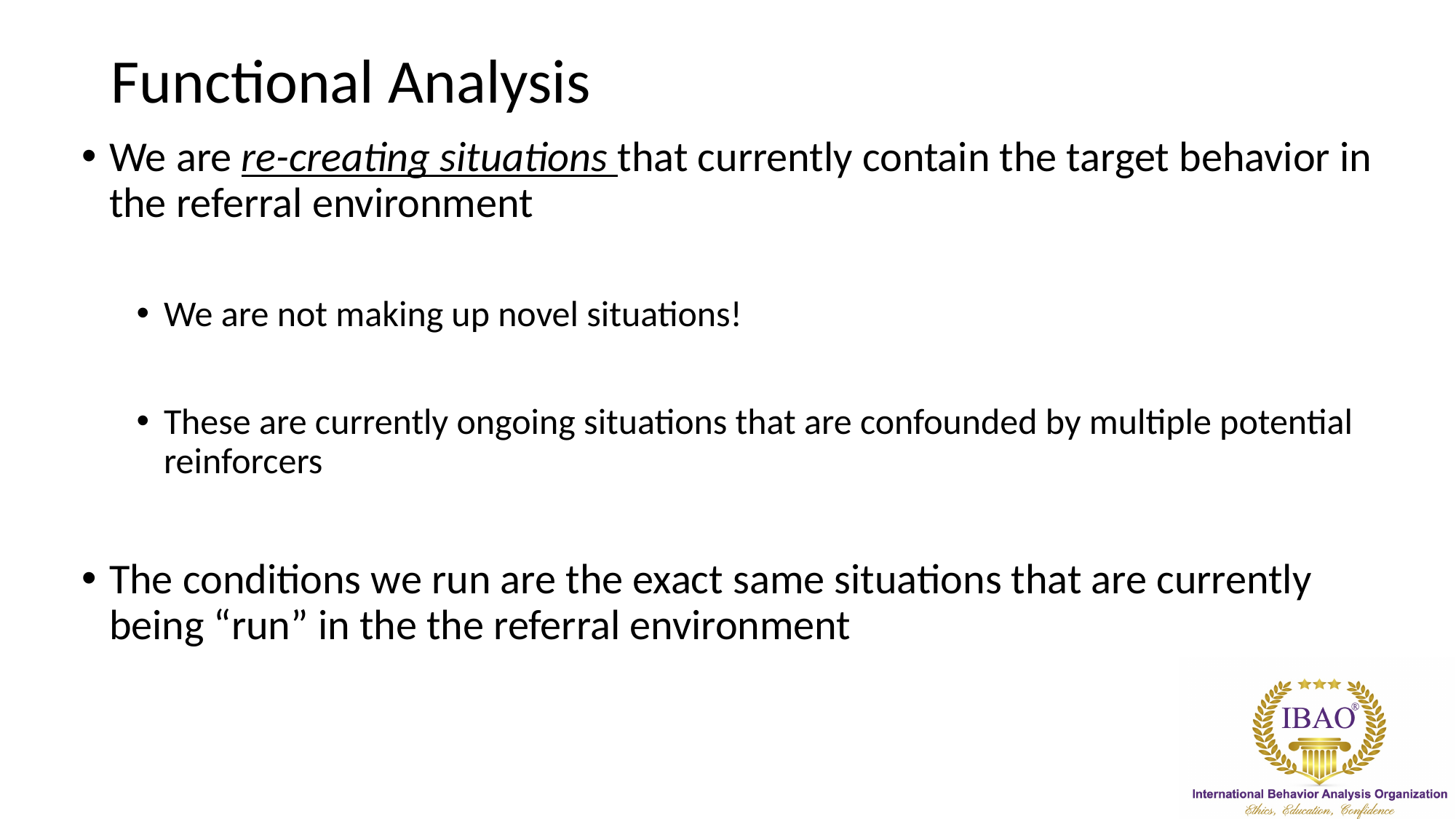

# Functional Analysis
We are re-creating situations that currently contain the target behavior in the referral environment

We are not making up novel situations!

These are currently ongoing situations that are confounded by multiple potential reinforcers

The conditions we run are the exact same situations that are currently being “run” in the the referral environment